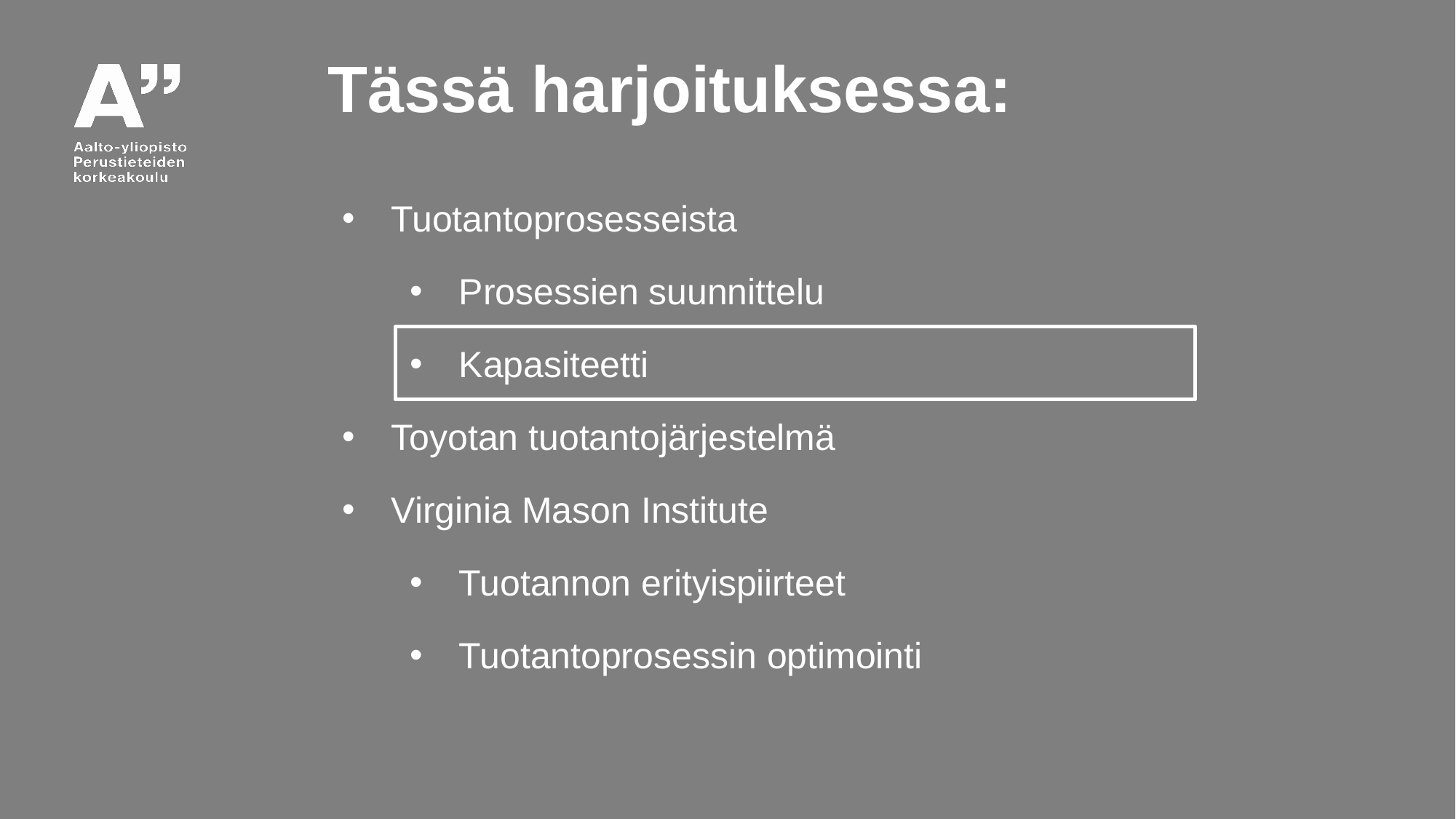

# Tässä harjoituksessa:
Tuotantoprosesseista
Prosessien suunnittelu
Kapasiteetti
Toyotan tuotantojärjestelmä
Virginia Mason Institute
Tuotannon erityispiirteet
Tuotantoprosessin optimointi